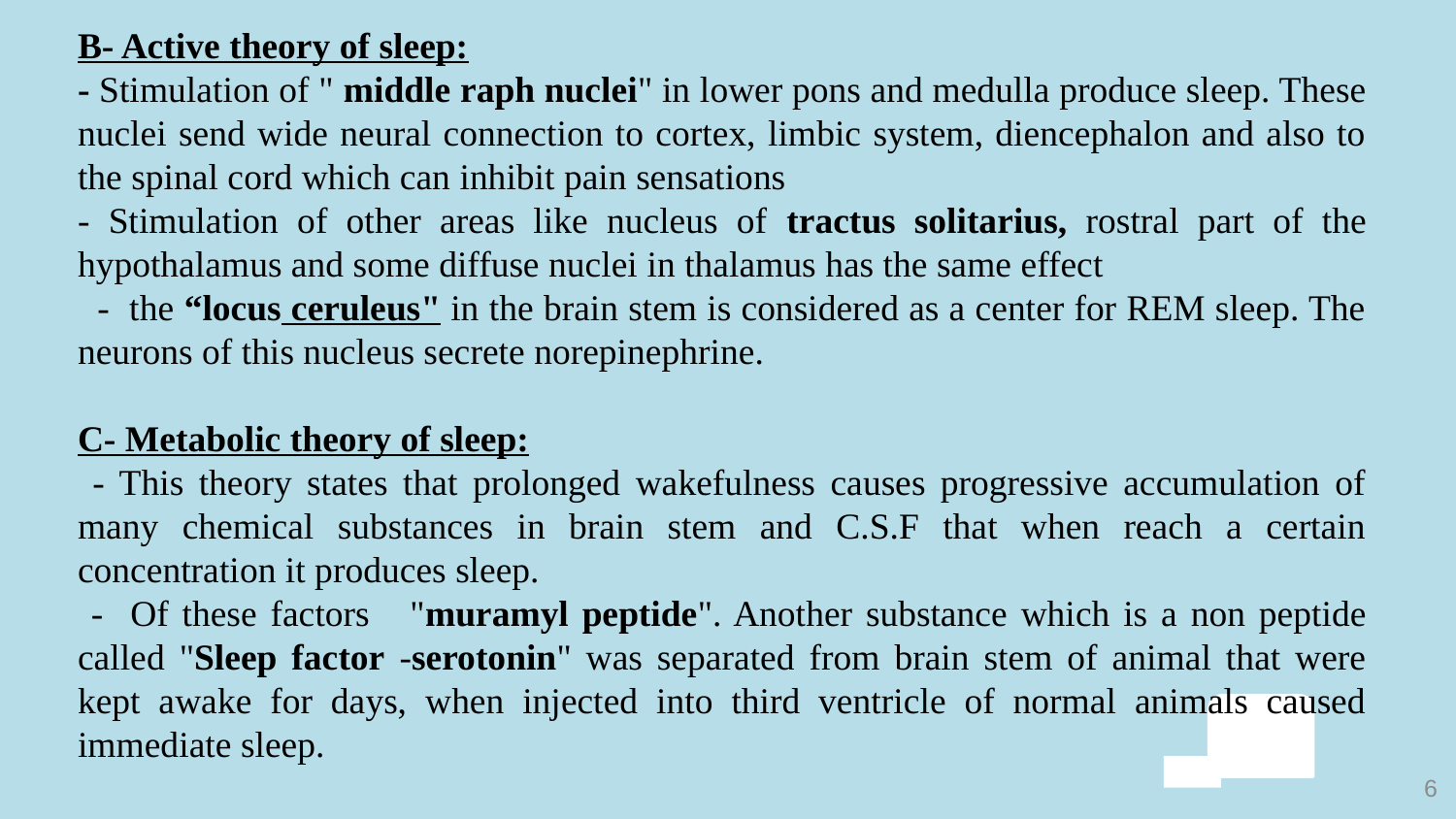

#
B- Active theory of sleep:
- Stimulation of " middle raph nuclei" in lower pons and medulla produce sleep. These nuclei send wide neural connection to cortex, limbic system, diencephalon and also to the spinal cord which can inhibit pain sensations
- Stimulation of other areas like nucleus of tractus solitarius, rostral part of the hypothalamus and some diffuse nuclei in thalamus has the same effect
  -  the “locus ceruleus" in the brain stem is considered as a center for REM sleep. The neurons of this nucleus secrete norepinephrine.

C- Metabolic theory of sleep:
 - This theory states that prolonged wakefulness causes progressive accumulation of many chemical substances in brain stem and C.S.F that when reach a certain concentration it produces sleep.
 -  Of these factors   "muramyl peptide". Another substance which is a non peptide called "Sleep factor -serotonin" was separated from brain stem of animal that were kept awake for days, when injected into third ventricle of normal animals caused immediate sleep.

6